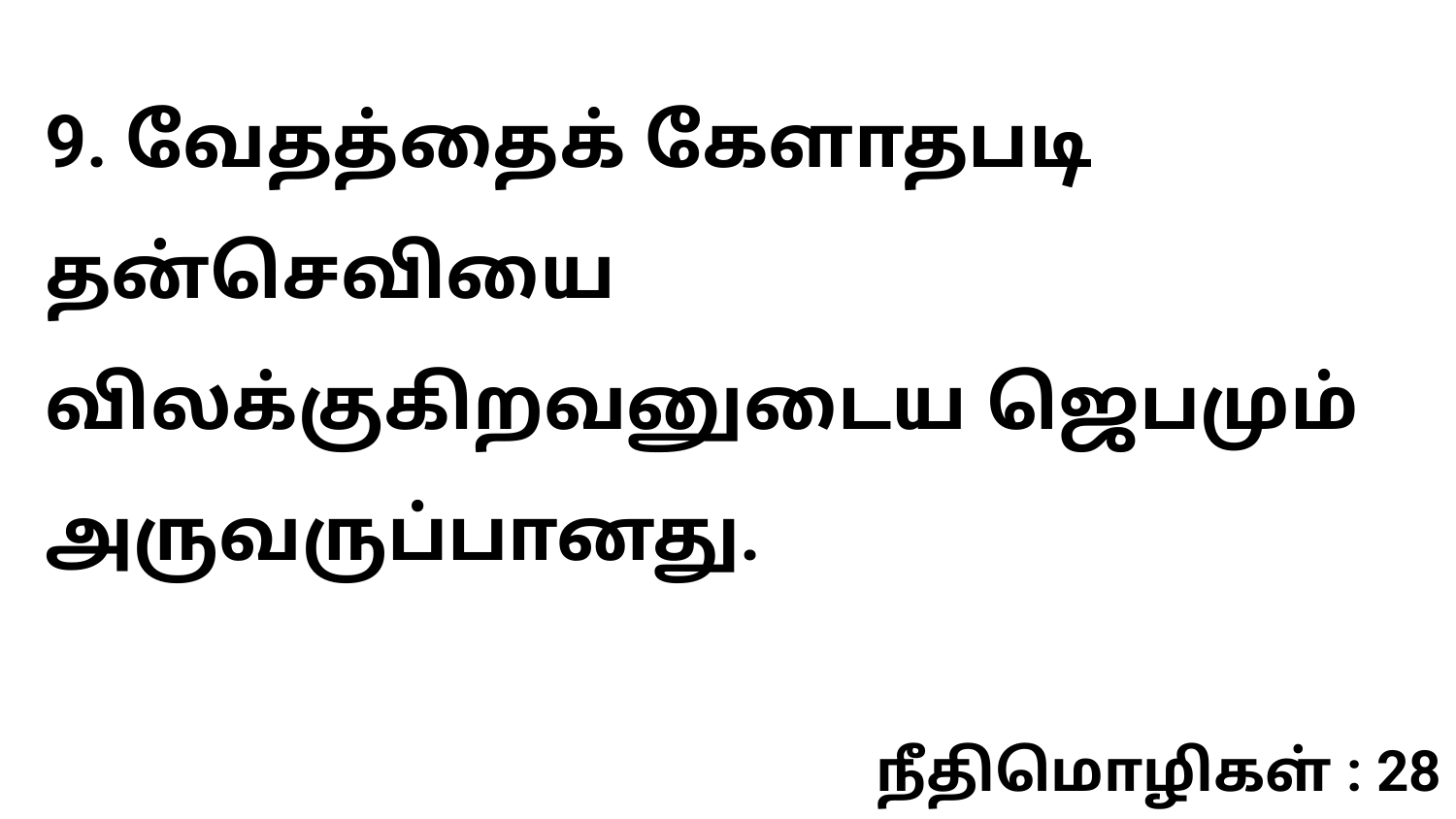

9. வேதத்தைக் கேளாதபடி தன்செவியை விலக்குகிறவனுடைய ஜெபமும் அருவருப்பானது.
நீதிமொழிகள் : 28